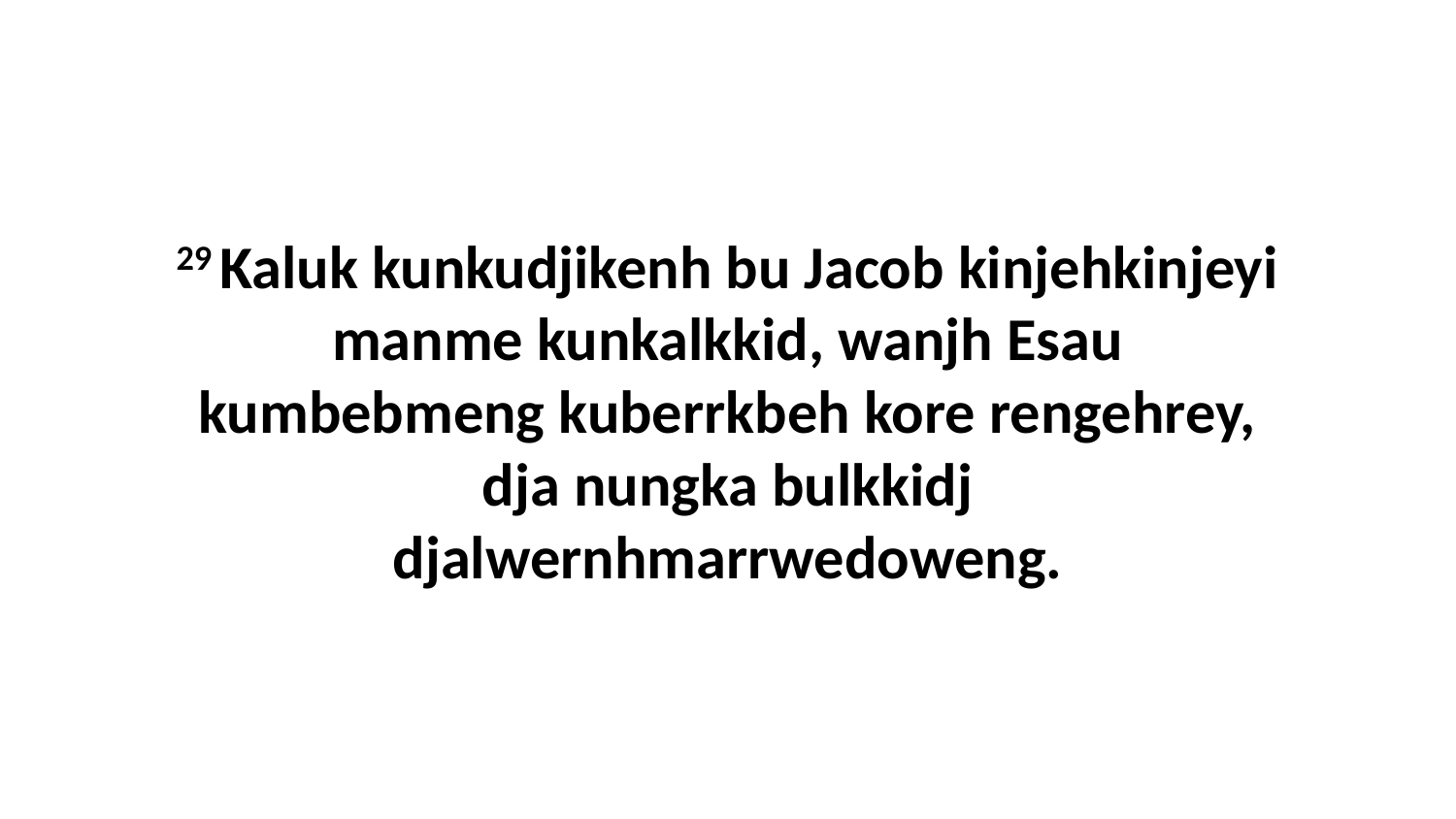

29 Kaluk kunkudjikenh bu Jacob kinjehkinjeyi manme kunkalkkid, wanjh Esau kumbebmeng kuberrkbeh kore rengehrey, dja nungka bulkkidj djalwernhmarrwedoweng.